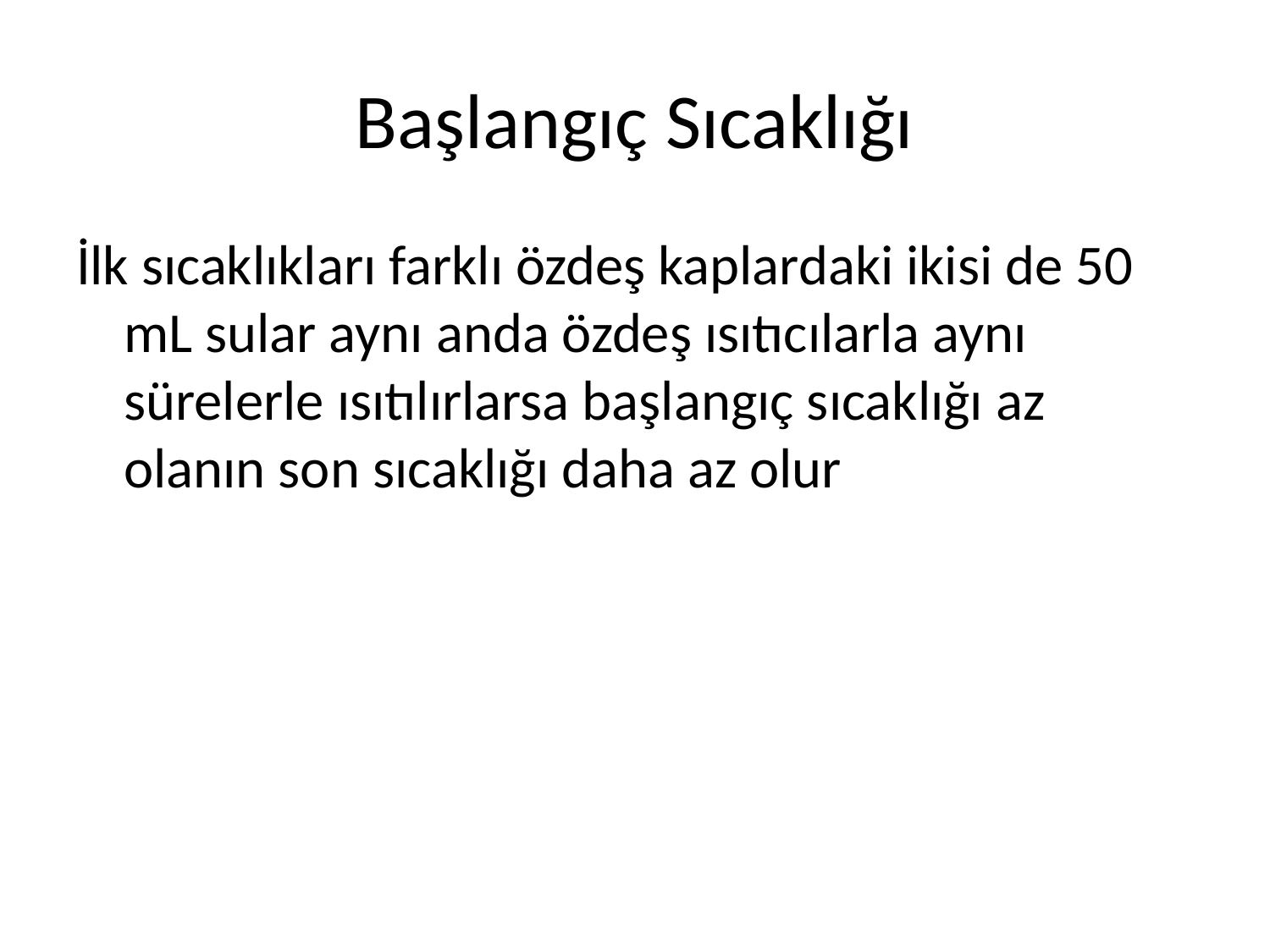

# Başlangıç Sıcaklığı
İlk sıcaklıkları farklı özdeş kaplardaki ikisi de 50 mL sular aynı anda özdeş ısıtıcılarla aynı sürelerle ısıtılırlarsa başlangıç sıcaklığı az olanın son sıcaklığı daha az olur